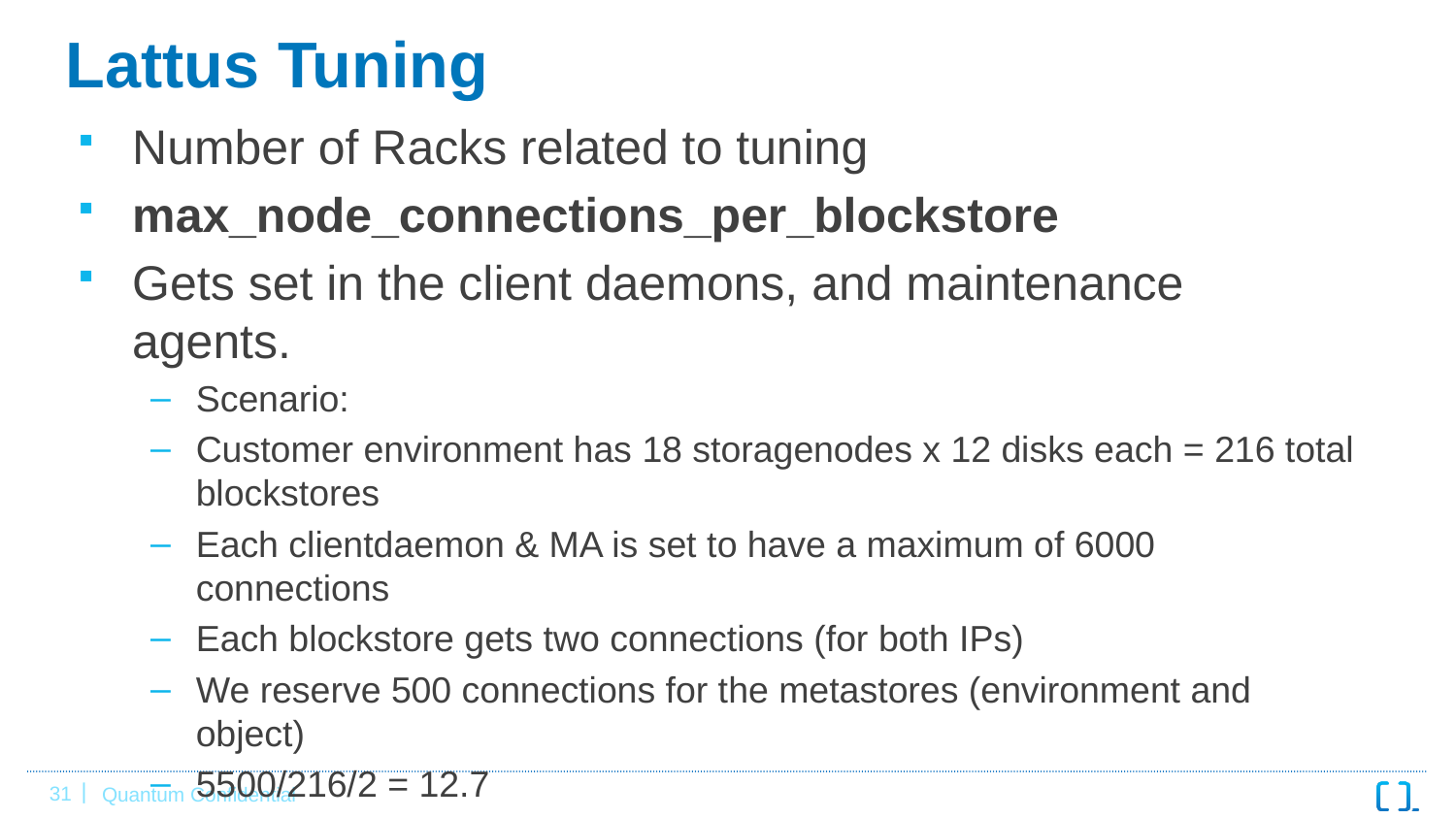

# Lattus Tuning
Number of Racks related to tuning
max_node_connections_per_blockstore
Gets set in the client daemons, and maintenance agents.
Scenario:
Customer environment has 18 storagenodes x 12 disks each = 216 total blockstores
Each clientdaemon & MA is set to have a maximum of 6000 connections
Each blockstore gets two connections (for both IPs)
We reserve 500 connections for the metastores (environment and object)
5500/216/2 = 12.7